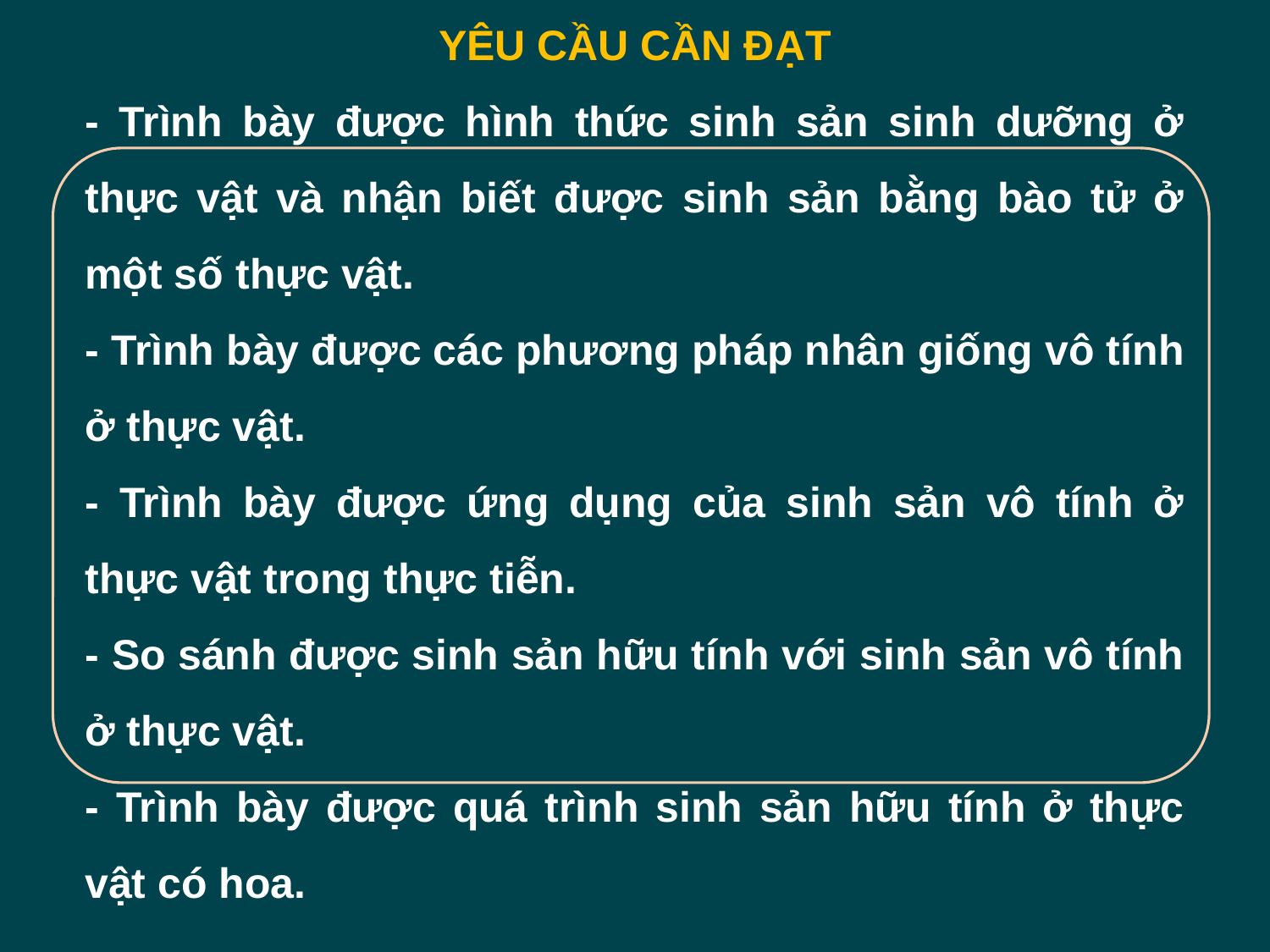

YÊU CẦU CẦN ĐẠT
- Trình bày được hình thức sinh sản sinh dưỡng ở thực vật và nhận biết được sinh sản bằng bào tử ở một số thực vật.
- Trình bày được các phương pháp nhân giống vô tính ở thực vật.
- Trình bày được ứng dụng của sinh sản vô tính ở thực vật trong thực tiễn.
- So sánh được sinh sản hữu tính với sinh sản vô tính ở thực vật.
- Trình bày được quá trình sinh sản hữu tính ở thực vật có hoa.